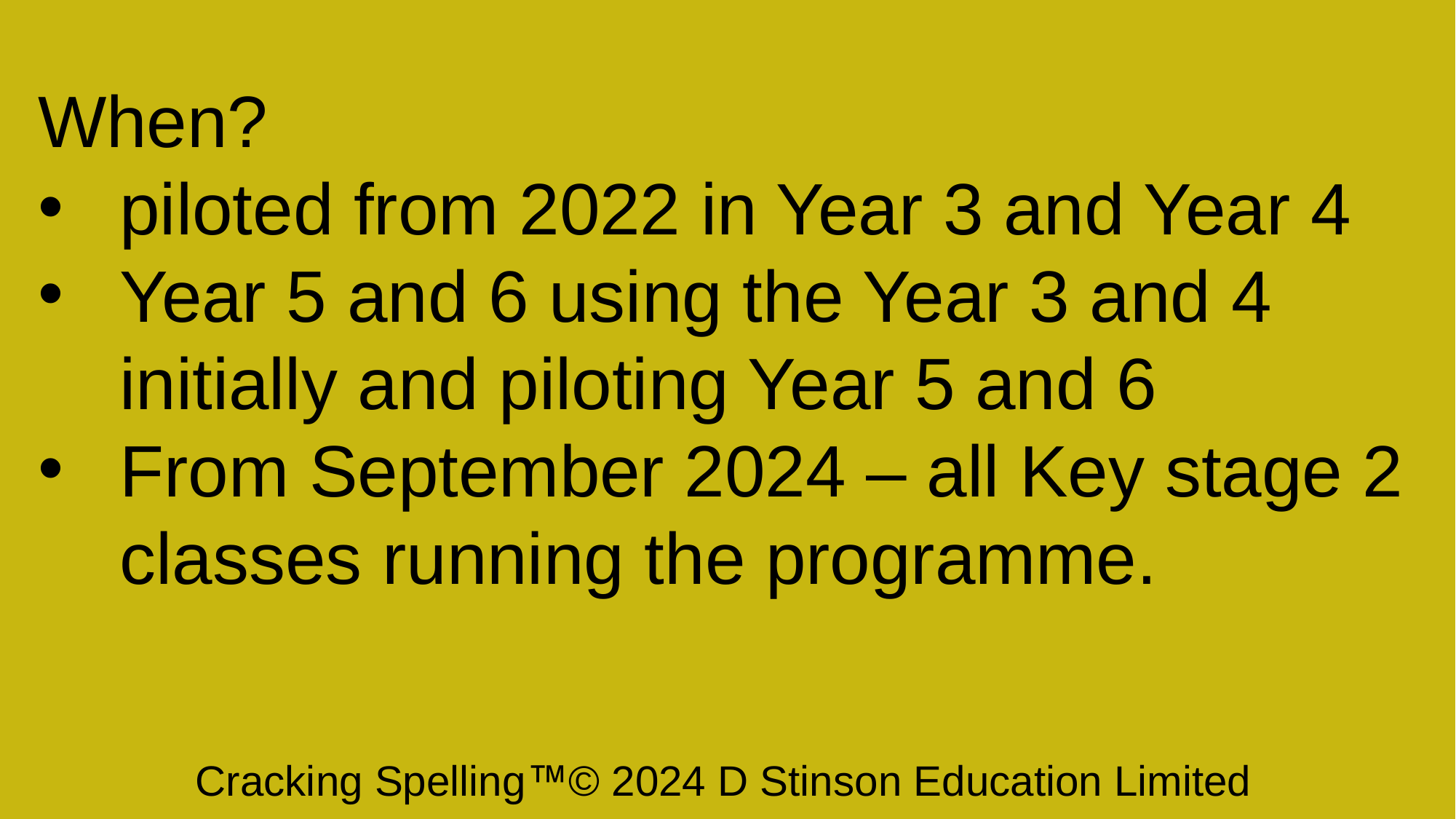

When?
piloted from 2022 in Year 3 and Year 4
Year 5 and 6 using the Year 3 and 4 initially and piloting Year 5 and 6
From September 2024 – all Key stage 2 classes running the programme.
Cracking Spelling™© 2024 D Stinson Education Limited